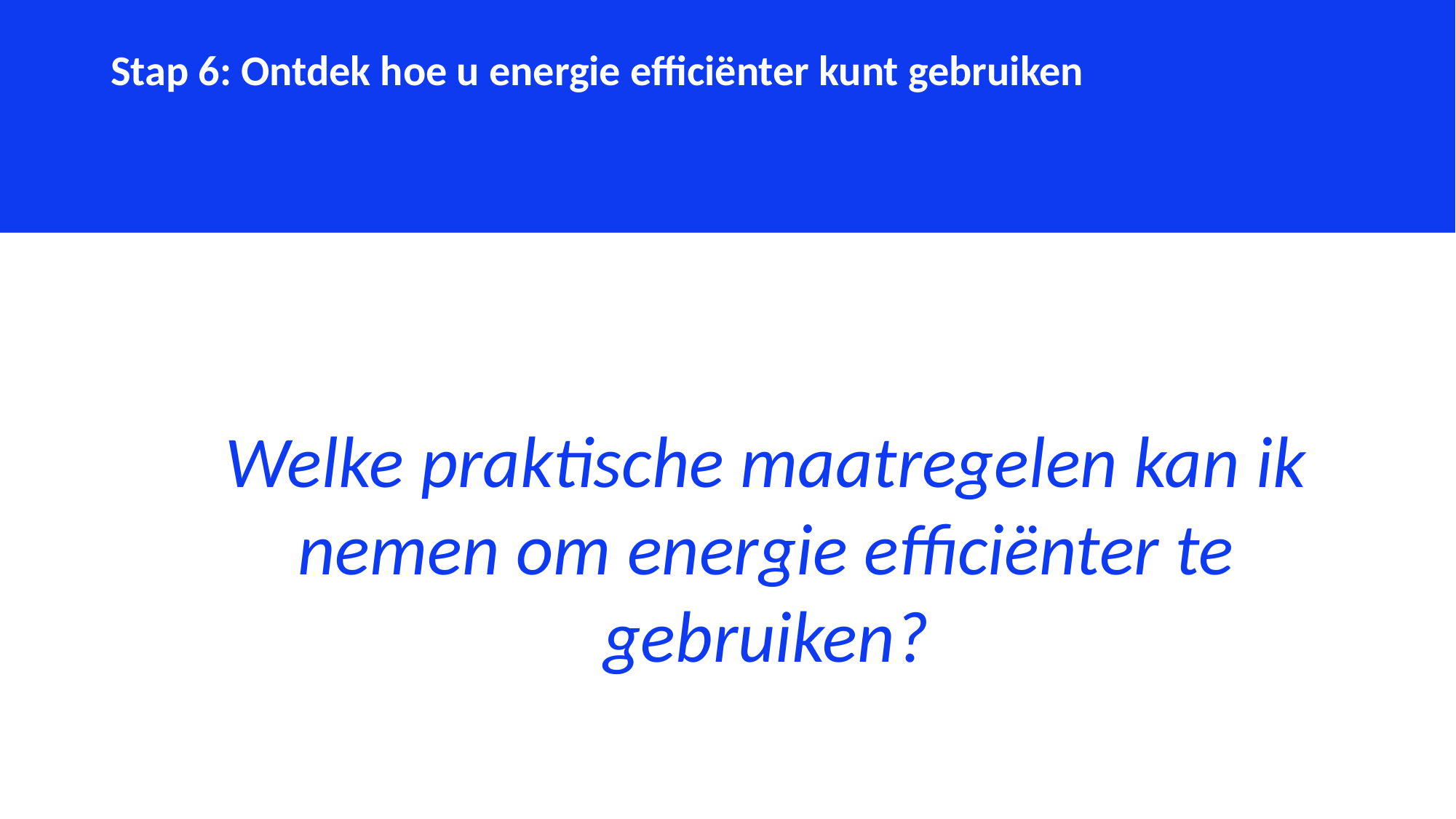

Stap 6: Ontdek hoe u energie efficiënter kunt gebruiken

Welke praktische maatregelen kan ik nemen om energie efficiënter te gebruiken?